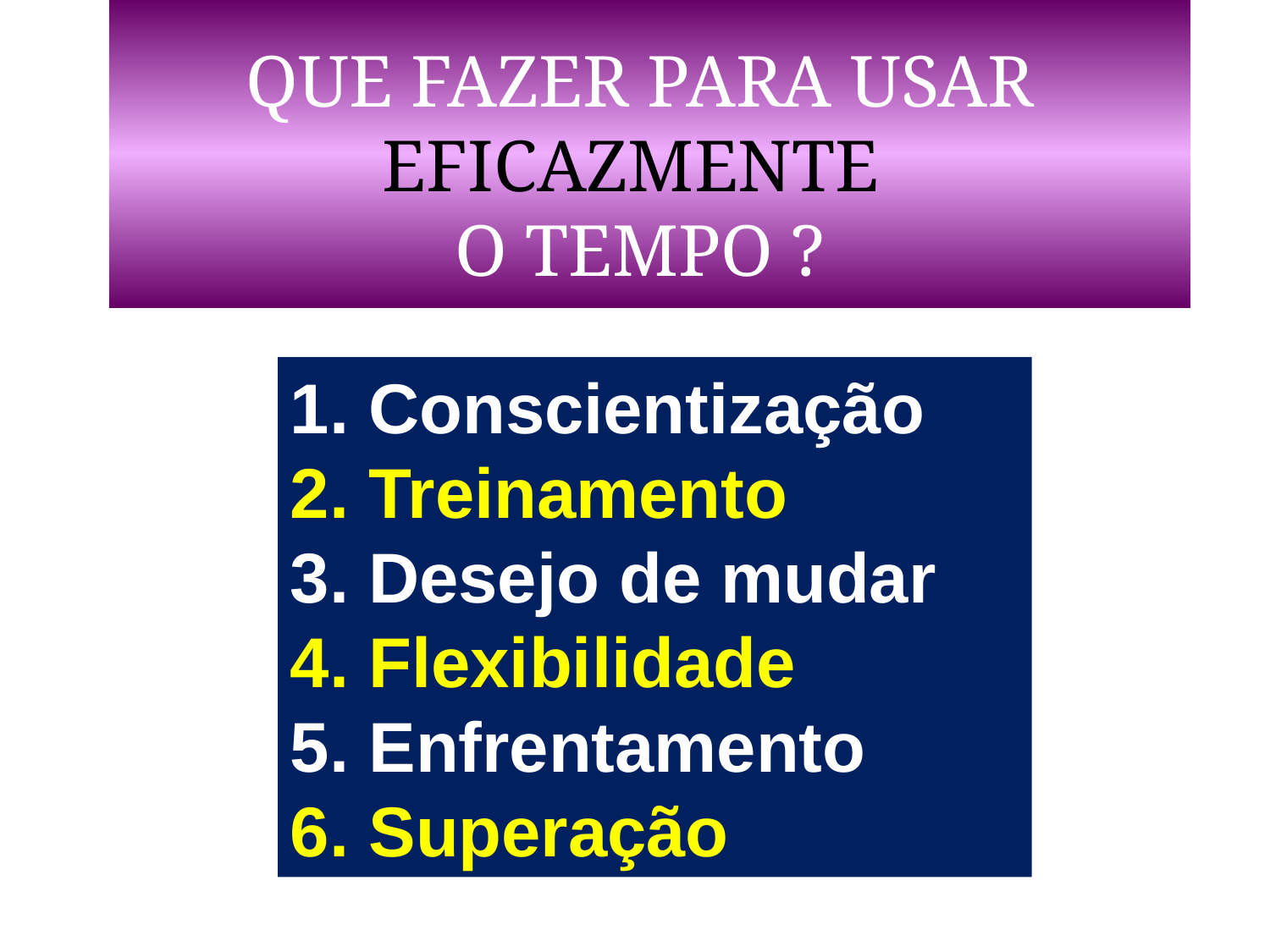

QUE FAZER PARA USAR EFICAZMENTE
O TEMPO ?
 Conscientização
 Treinamento
 Desejo de mudar
 Flexibilidade
 Enfrentamento
 Superação